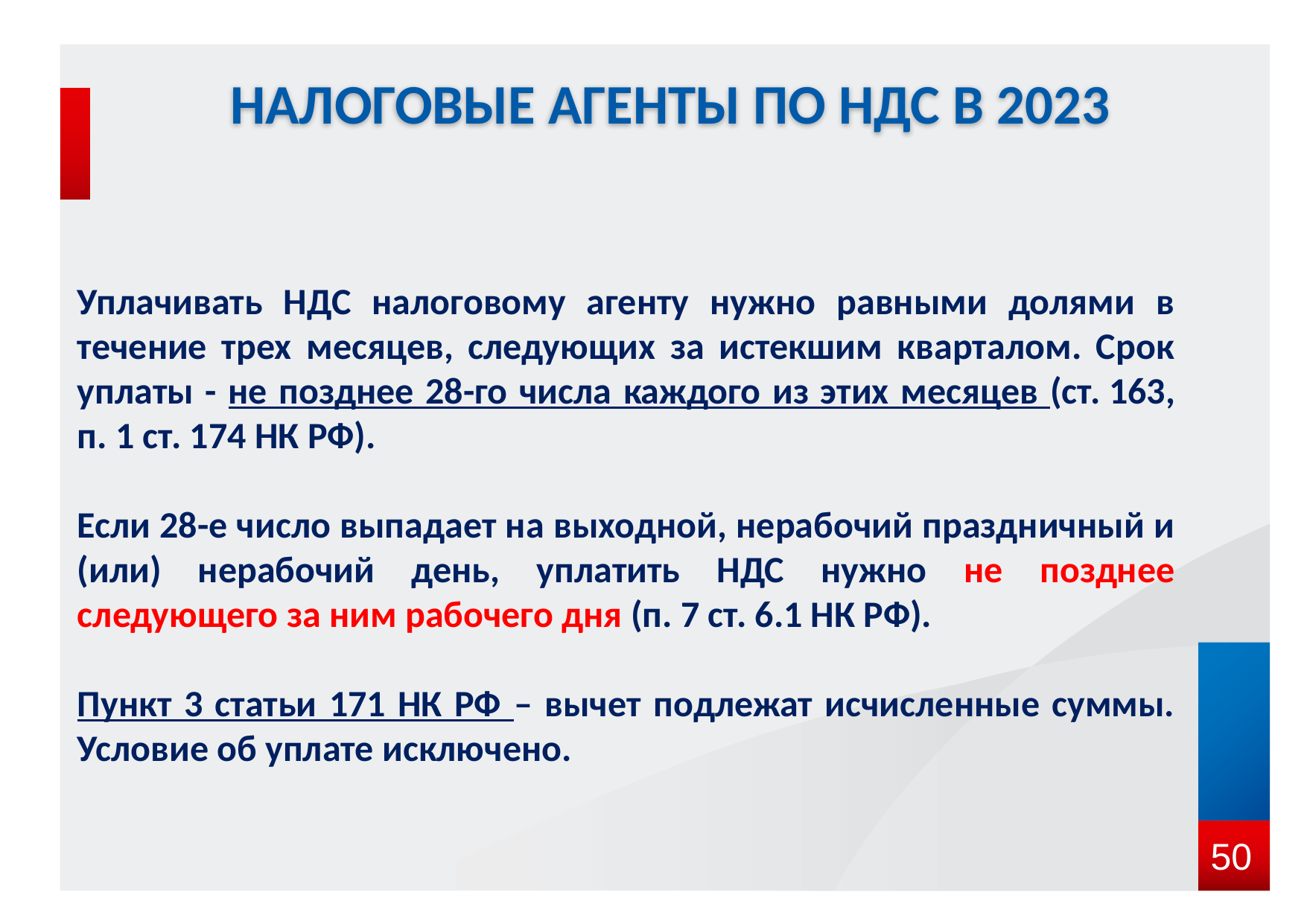

НАЛОГОВЫЕ АГЕНТЫ ПО НДС В 2023
Уплачивать НДС налоговому агенту нужно равными долями в течение трех месяцев, следующих за истекшим кварталом. Срок уплаты - не позднее 28-го числа каждого из этих месяцев (ст. 163, п. 1 ст. 174 НК РФ).

Если 28-е число выпадает на выходной, нерабочий праздничный и (или) нерабочий день, уплатить НДС нужно не позднее следующего за ним рабочего дня (п. 7 ст. 6.1 НК РФ).

Пункт 3 статьи 171 НК РФ – вычет подлежат исчисленные суммы. Условие об уплате исключено.
50